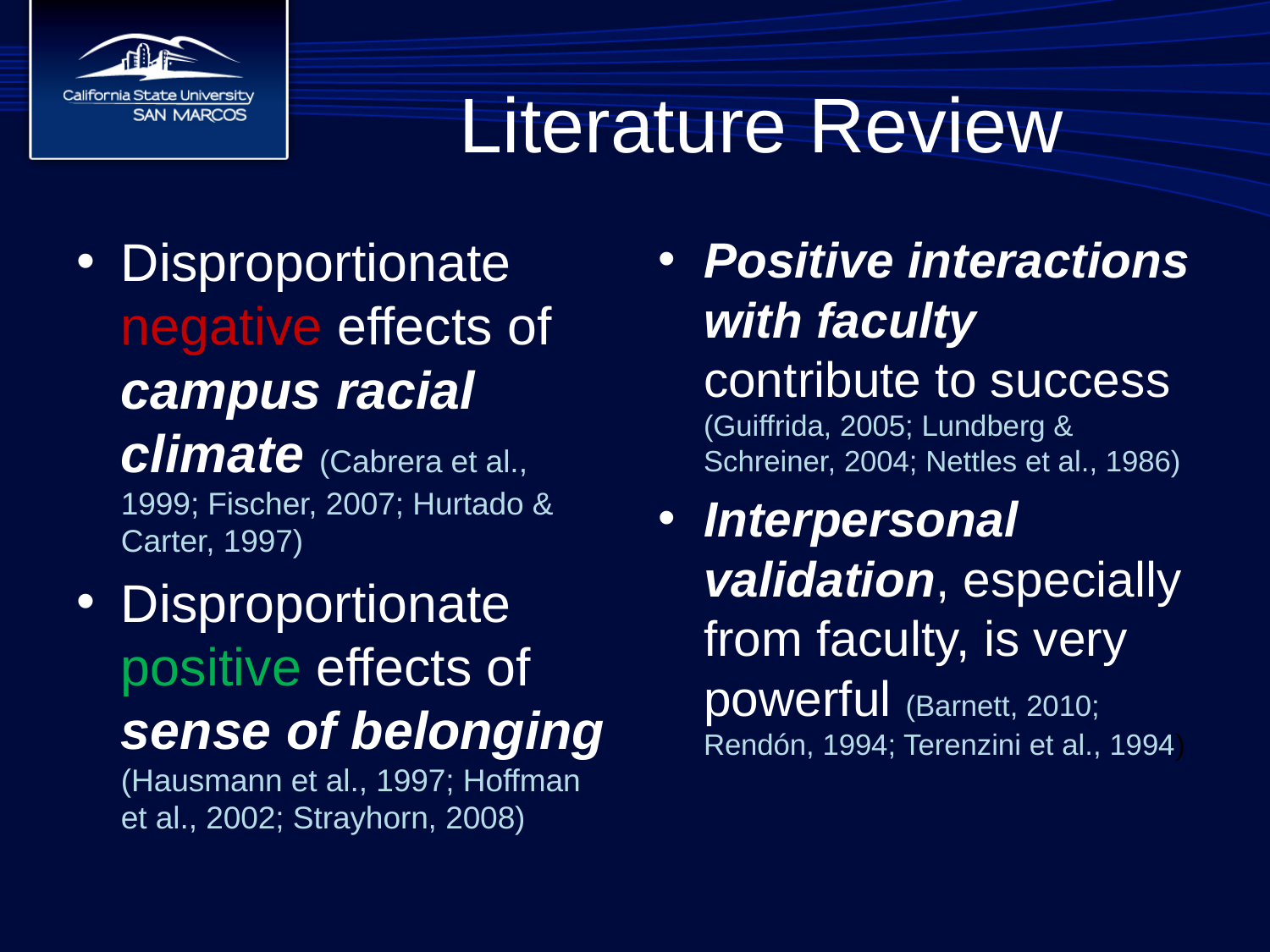

# Literature Review
Disproportionate negative effects of campus racial climate (Cabrera et al., 1999; Fischer, 2007; Hurtado & Carter, 1997)
Disproportionate positive effects of sense of belonging (Hausmann et al., 1997; Hoffman et al., 2002; Strayhorn, 2008)

Positive interactions with faculty contribute to success (Guiffrida, 2005; Lundberg & Schreiner, 2004; Nettles et al., 1986)
Interpersonal validation, especially from faculty, is very powerful (Barnett, 2010; Rendón, 1994; Terenzini et al., 1994)